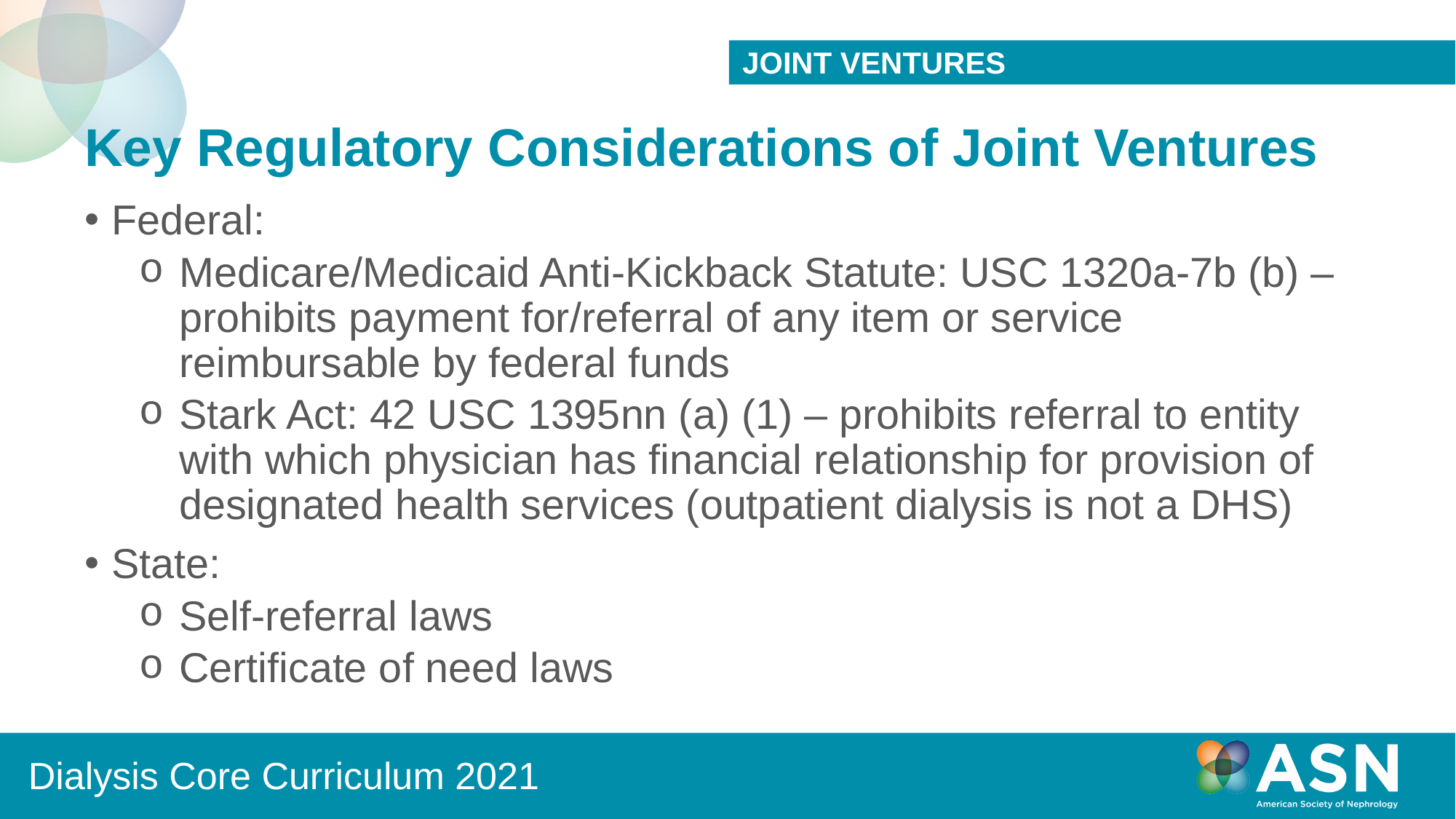

Joint Ventures
# Key Regulatory Considerations of Joint Ventures
Federal:
Medicare/Medicaid Anti-Kickback Statute: USC 1320a-7b (b) – prohibits payment for/referral of any item or service reimbursable by federal funds
Stark Act: 42 USC 1395nn (a) (1) – prohibits referral to entity with which physician has financial relationship for provision of designated health services (outpatient dialysis is not a DHS)
State:
Self-referral laws
Certificate of need laws

Dialysis Core Curriculum 2021